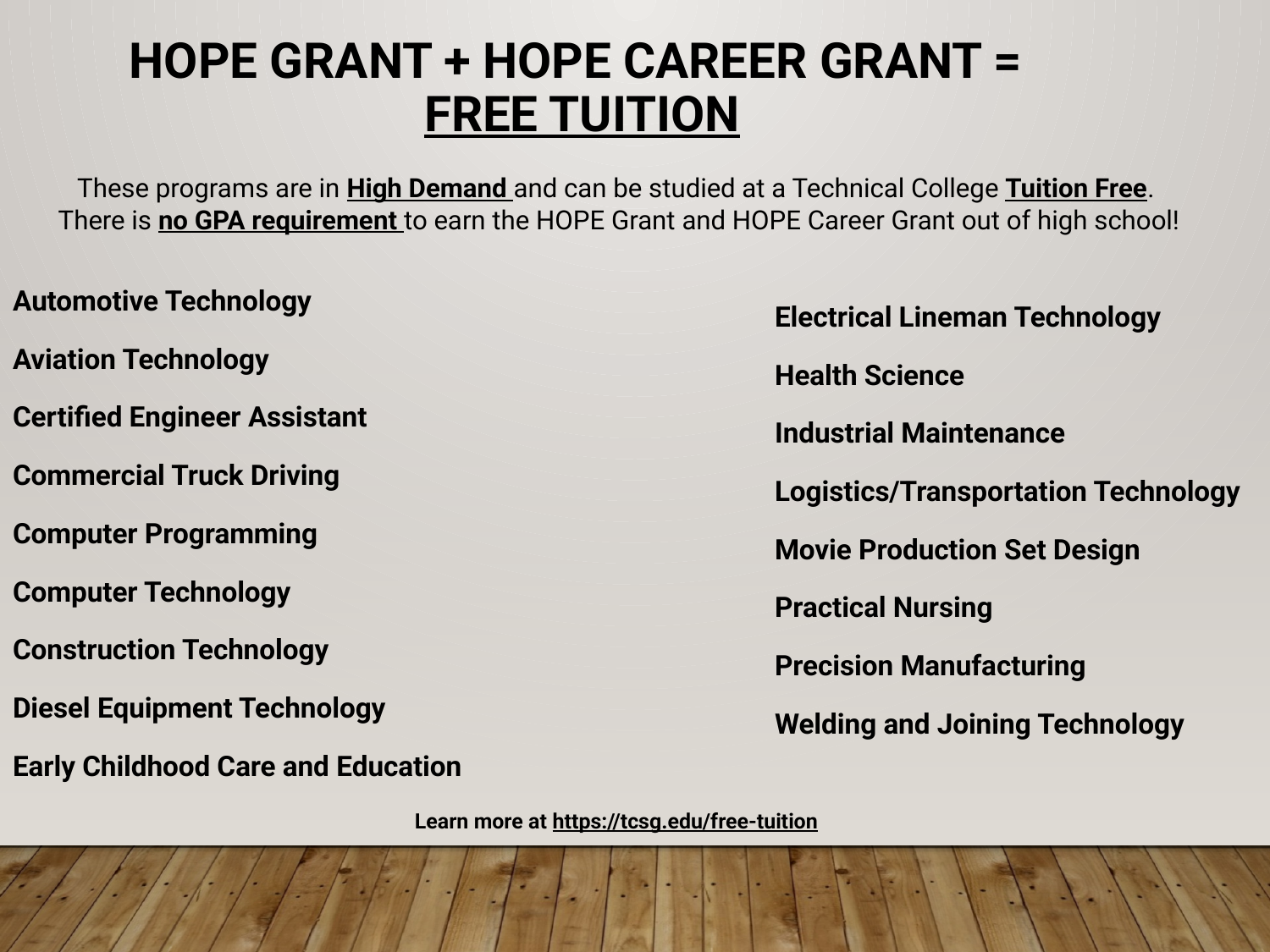

HOPE Grant + HOPE CAREER GRANT =
FREE TUITION
These programs are in High Demand and can be studied at a Technical College Tuition Free.
There is no GPA requirement to earn the HOPE Grant and HOPE Career Grant out of high school!
Automotive Technology
Aviation Technology
Certified Engineer Assistant
Commercial Truck Driving
Computer Programming
Computer Technology
Construction Technology
Diesel Equipment Technology
Early Childhood Care and Education
Electrical Lineman Technology
Health Science
Industrial Maintenance
Logistics/Transportation Technology
Movie Production Set Design
Practical Nursing
Precision Manufacturing
Welding and Joining Technology
Learn more at https://tcsg.edu/free-tuition